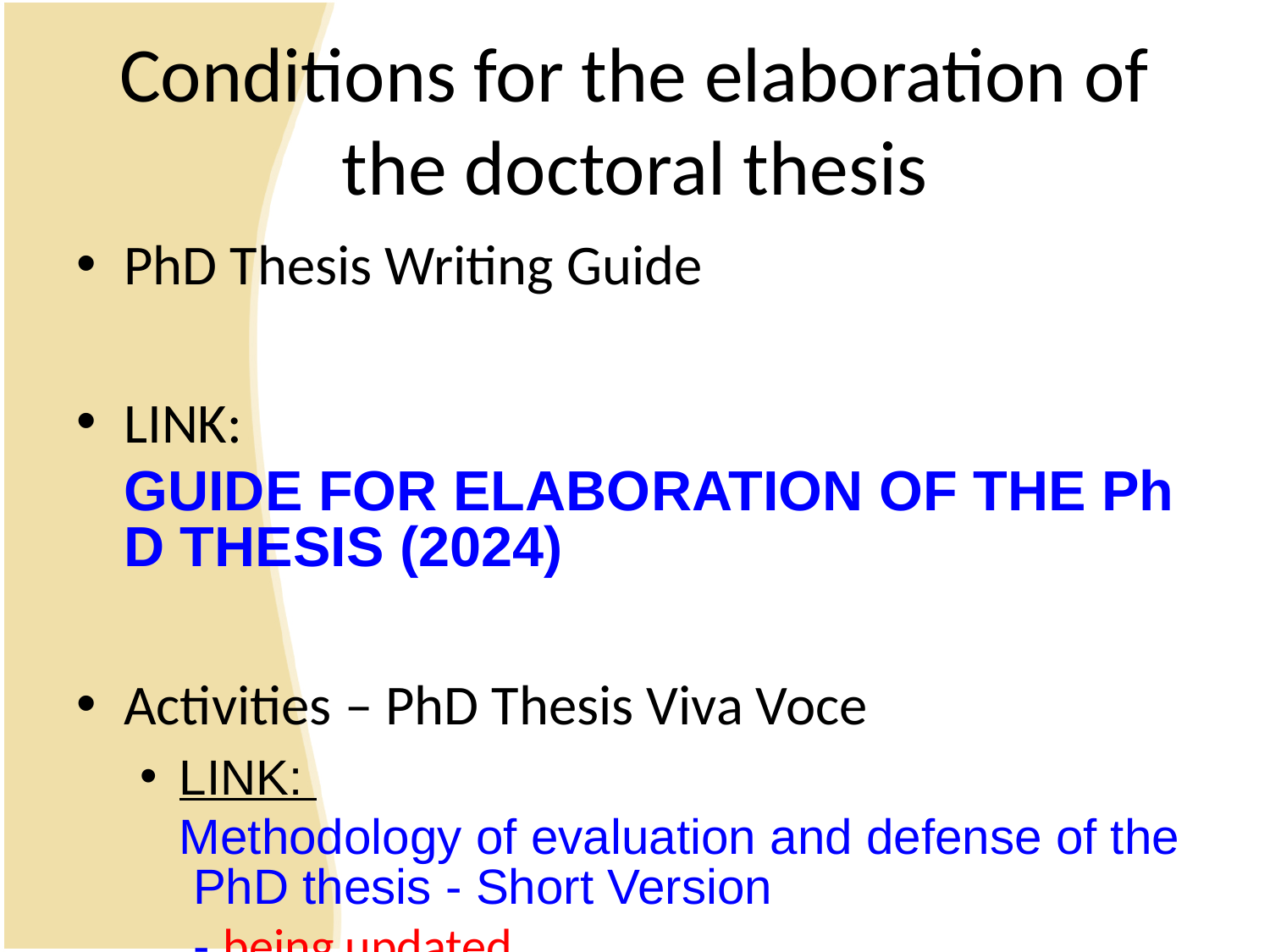

# Conditions for the elaboration of the doctoral thesis
PhD Thesis Writing Guide

LINK: GUIDE FOR ELABORATION OF THE PhD THESIS (2024)

Activities – PhD Thesis Viva Voce
LINK: Methodology of evaluation and defense of the PhD thesis - Short Version - being updated